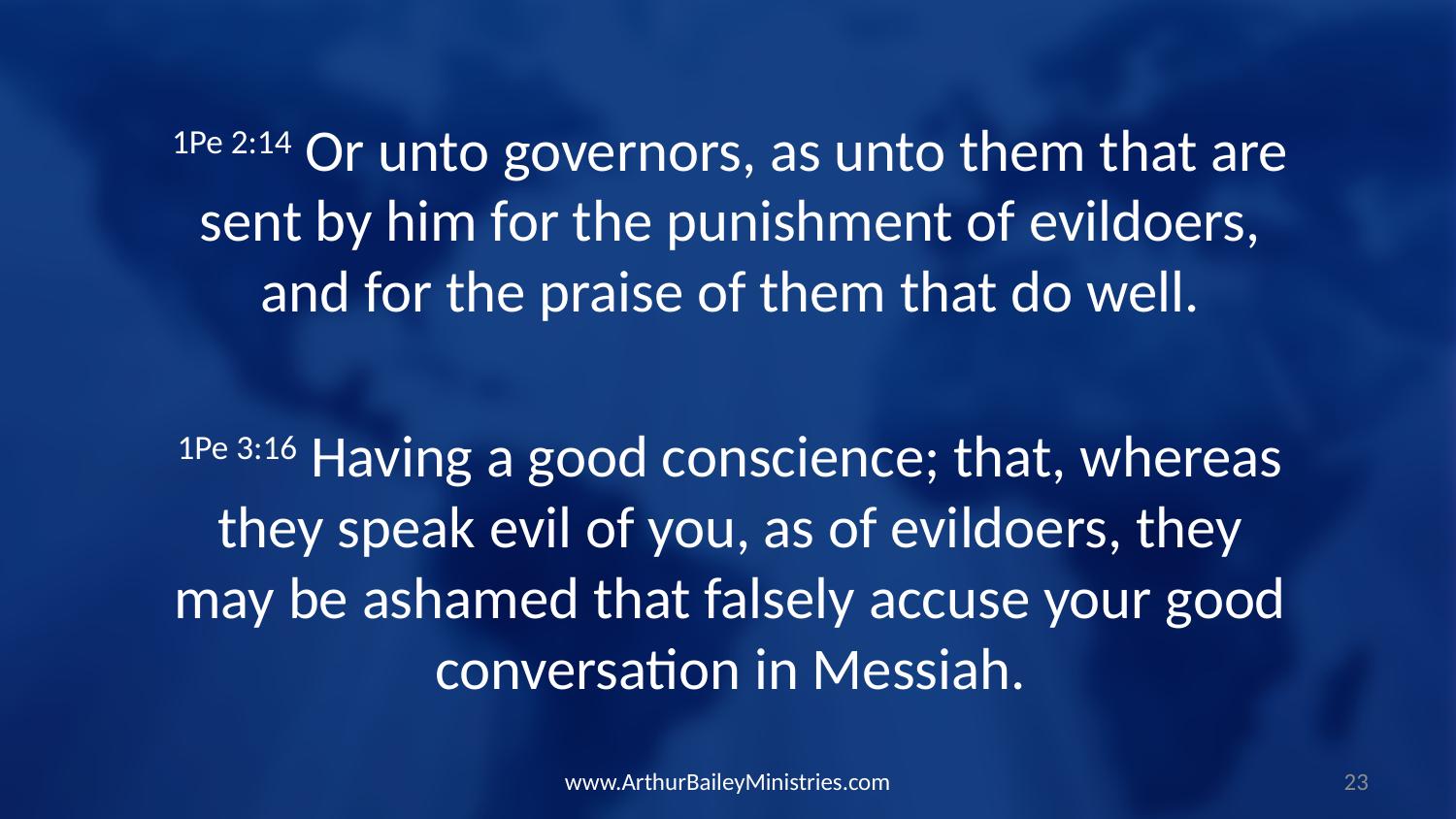

1Pe 2:14 Or unto governors, as unto them that are sent by him for the punishment of evildoers, and for the praise of them that do well.

1Pe 3:16 Having a good conscience; that, whereas they speak evil of you, as of evildoers, they may be ashamed that falsely accuse your good conversation in Messiah.
www.ArthurBaileyMinistries.com
23